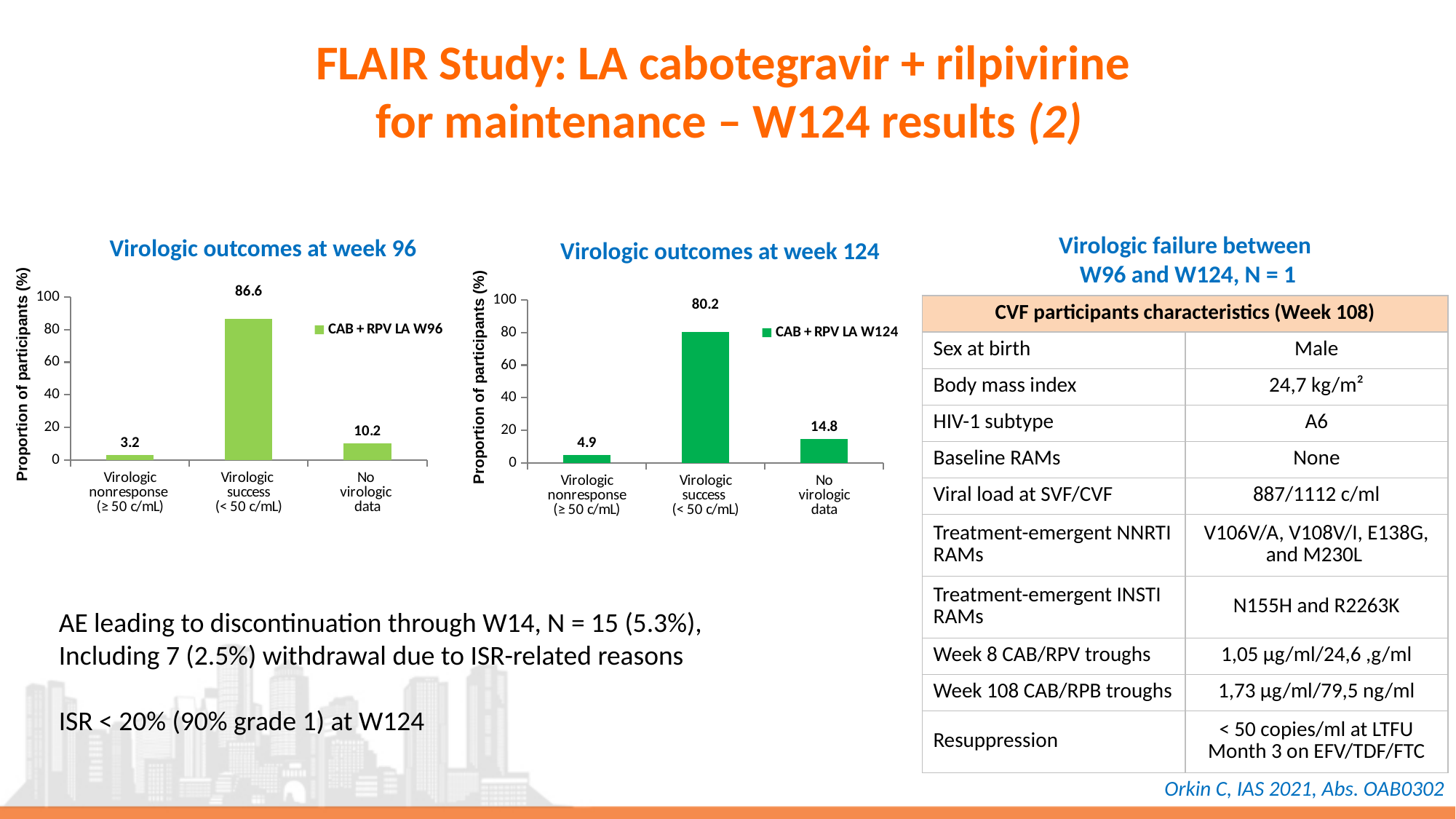

# FLAIR Study: LA cabotegravir + rilpivirine for maintenance – W124 results (2)
Virologic failure between
W96 and W124, N = 1
Virologic outcomes at week 96
Virologic outcomes at week 124

### Chart

| Category | CAB + RPV LA W96 |
|---|---|
| Virologic nonresponse
(≥ 50 c/mL) | 3.2 |
| Virologic
success
(< 50 c/mL) | 86.6 |
| No
virologic
data | 10.2 |
Proportion of participants (%)

### Chart

| Category | CAB + RPV LA W124 |
|---|---|
| Virologic
nonresponse
(≥ 50 c/mL) | 4.9 |
| Virologic
success
(< 50 c/mL) | 80.2 |
| No
virologic
data | 14.8 |
Proportion of participants (%)
| CVF participants characteristics (Week 108) |  |
| --- | --- |
| Sex at birth | Male |
| Body mass index | 24,7 kg/m² |
| HIV-1 subtype | A6 |
| Baseline RAMs | None |
| Viral load at SVF/CVF | 887/1112 c/ml |
| Treatment-emergent NNRTI RAMs | V106V/A, V108V/I, E138G, and M230L |
| Treatment-emergent INSTI RAMs | N155H and R2263K |
| Week 8 CAB/RPV troughs | 1,05 µg/ml/24,6 ,g/ml |
| Week 108 CAB/RPB troughs | 1,73 µg/ml/79,5 ng/ml |
| Resuppression | < 50 copies/ml at LTFU Month 3 on EFV/TDF/FTC |
AE leading to discontinuation through W14, N = 15 (5.3%),
Including 7 (2.5%) withdrawal due to ISR-related reasons

ISR < 20% (90% grade 1) at W124
Orkin C, IAS 2021, Abs. OAB0302